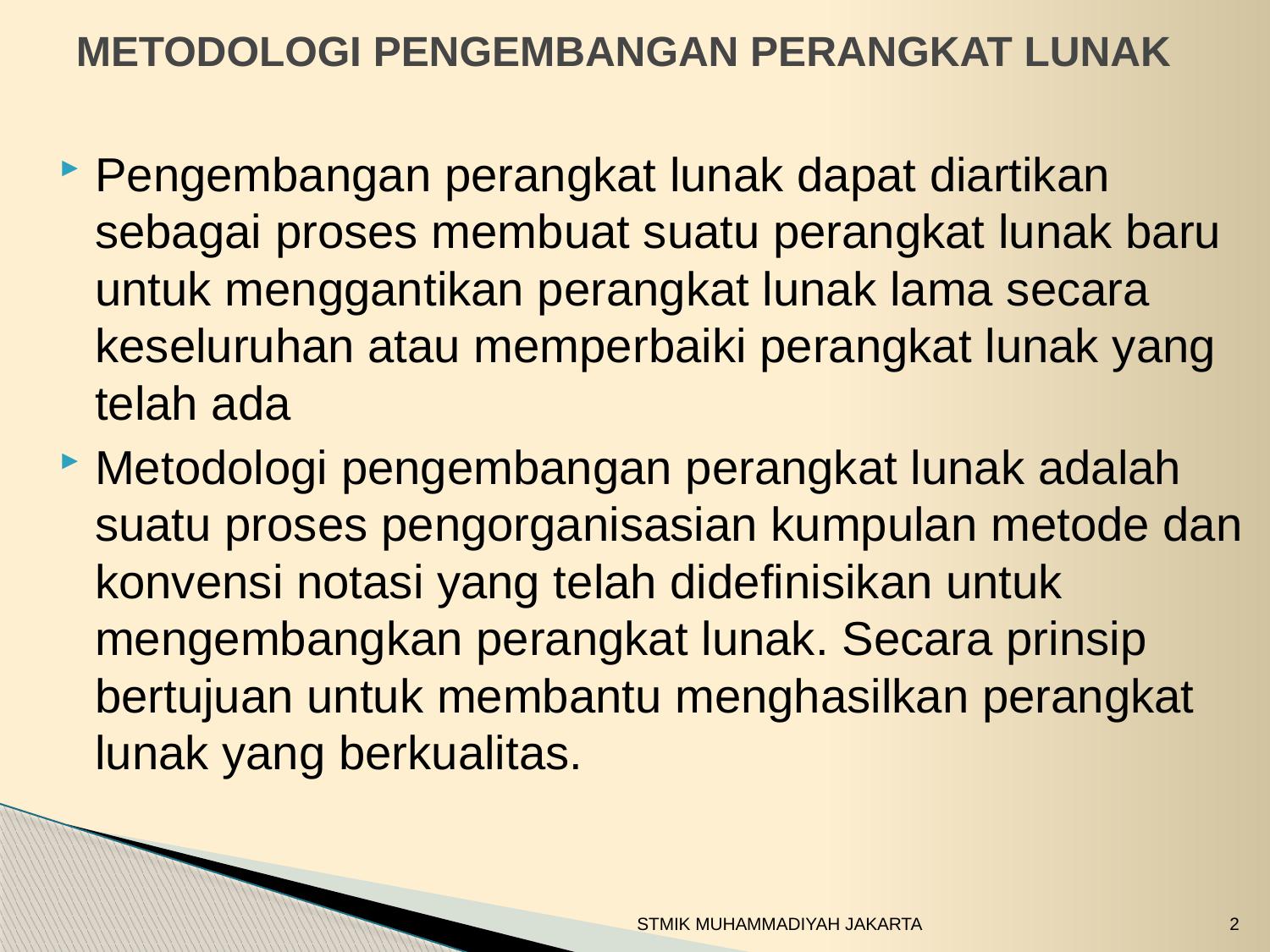

# METODOLOGI PENGEMBANGAN PERANGKAT LUNAK
Pengembangan perangkat lunak dapat diartikan sebagai proses membuat suatu perangkat lunak baru untuk menggantikan perangkat lunak lama secara keseluruhan atau memperbaiki perangkat lunak yang telah ada
Metodologi pengembangan perangkat lunak adalah suatu proses pengorganisasian kumpulan metode dan konvensi notasi yang telah didefinisikan untuk mengembangkan perangkat lunak. Secara prinsip bertujuan untuk membantu menghasilkan perangkat lunak yang berkualitas.
STMIK MUHAMMADIYAH JAKARTA
2